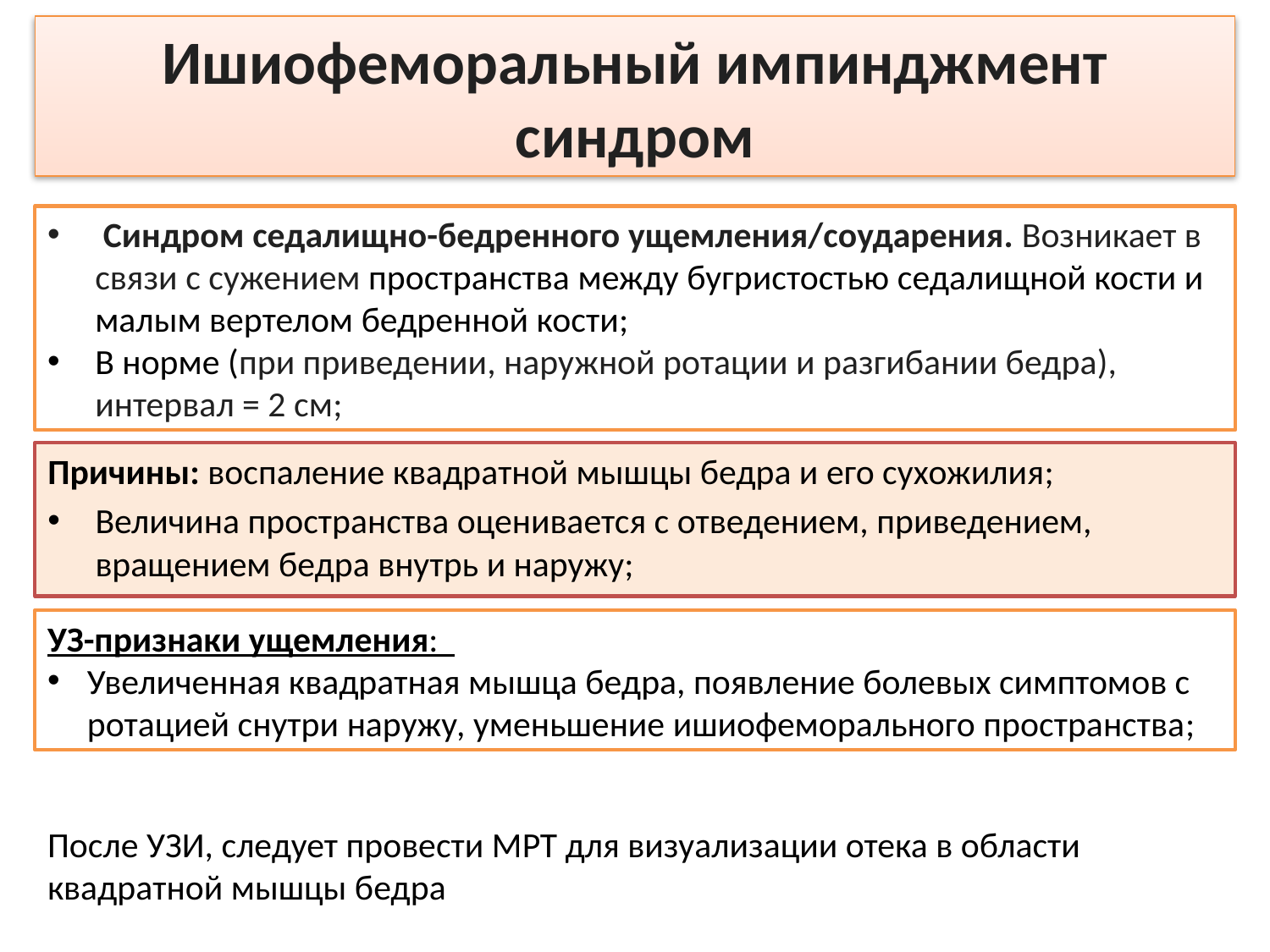

# Ишиофеморальный импинджмент синдром
 Синдром седалищно-бедренного ущемления/соударения. Возникает в связи с сужением пространства между бугристостью седалищной кости и малым вертелом бедренной кости;
В норме (при приведении, наружной ротации и разгибании бедра), интервал = 2 см;
Причины: воспаление квадратной мышцы бедра и его сухожилия;
Величина пространства оценивается с отведением, приведением, вращением бедра внутрь и наружу;

УЗ-признаки ущемления:
Увеличенная квадратная мышца бедра, появление болевых симптомов с ротацией снутри наружу, уменьшение ишиофеморального пространства;
После УЗИ, следует провести МРТ для визуализации отека в области квадратной мышцы бедра